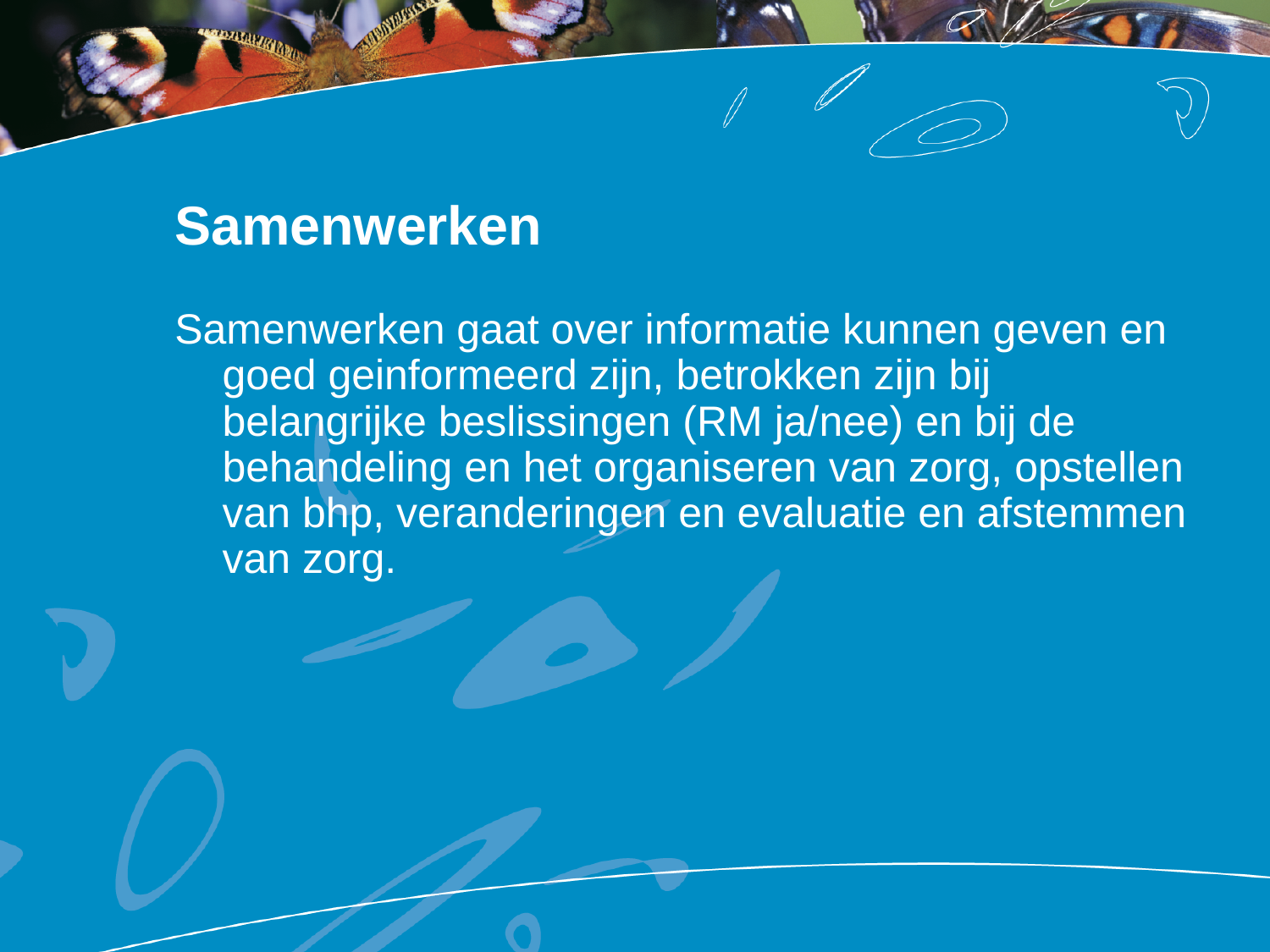

# Samenwerken
Samenwerken gaat over informatie kunnen geven en goed geinformeerd zijn, betrokken zijn bij belangrijke beslissingen (RM ja/nee) en bij de behandeling en het organiseren van zorg, opstellen van bhp, veranderingen en evaluatie en afstemmen van zorg.